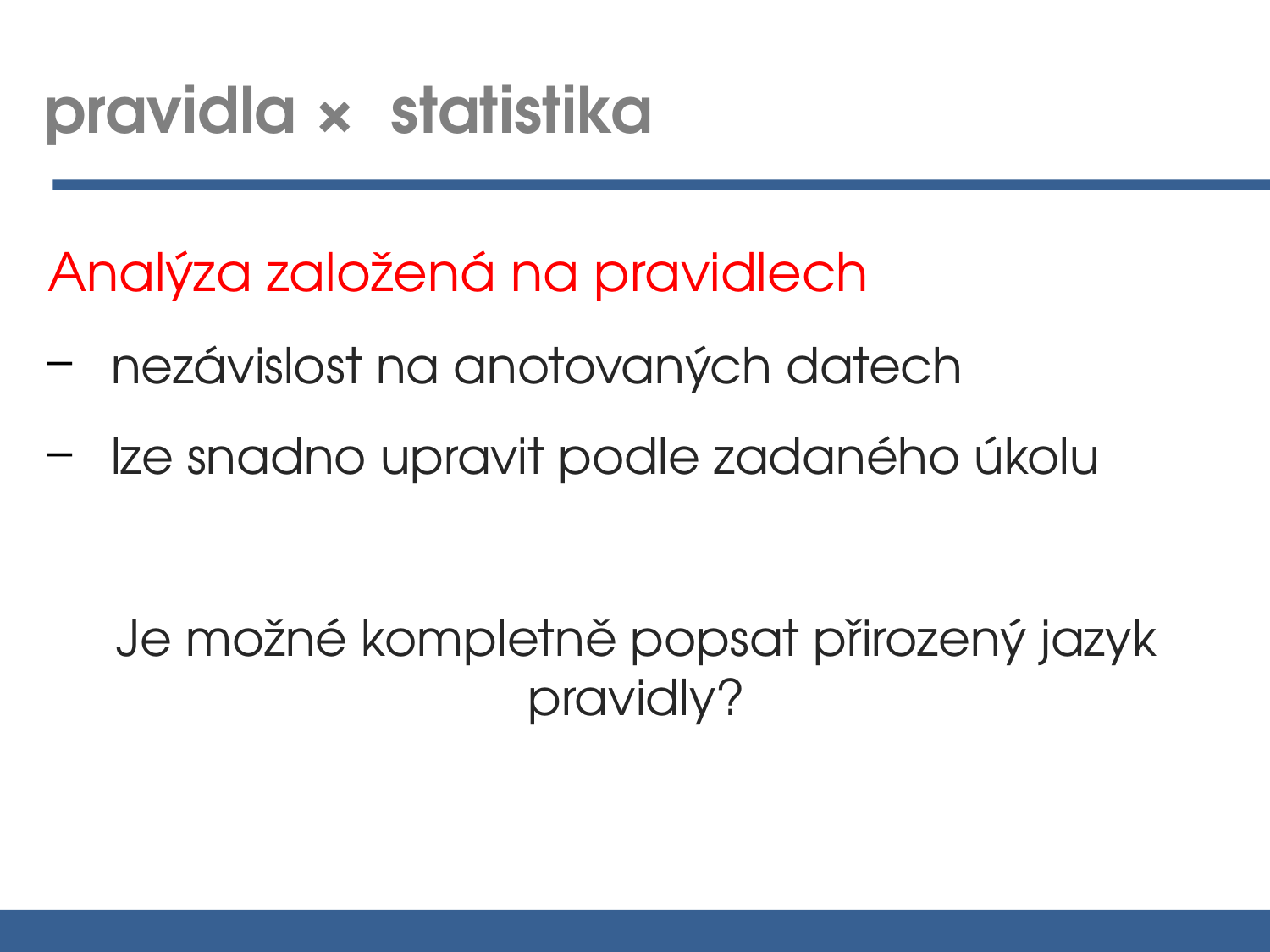

pravidla ×  statistika

Analýza založená na pravidlech
nezávislost na anotovaných datech
lze snadno upravit podle zadaného úkolu

Je možné kompletně popsat přirozený jazyk pravidly?